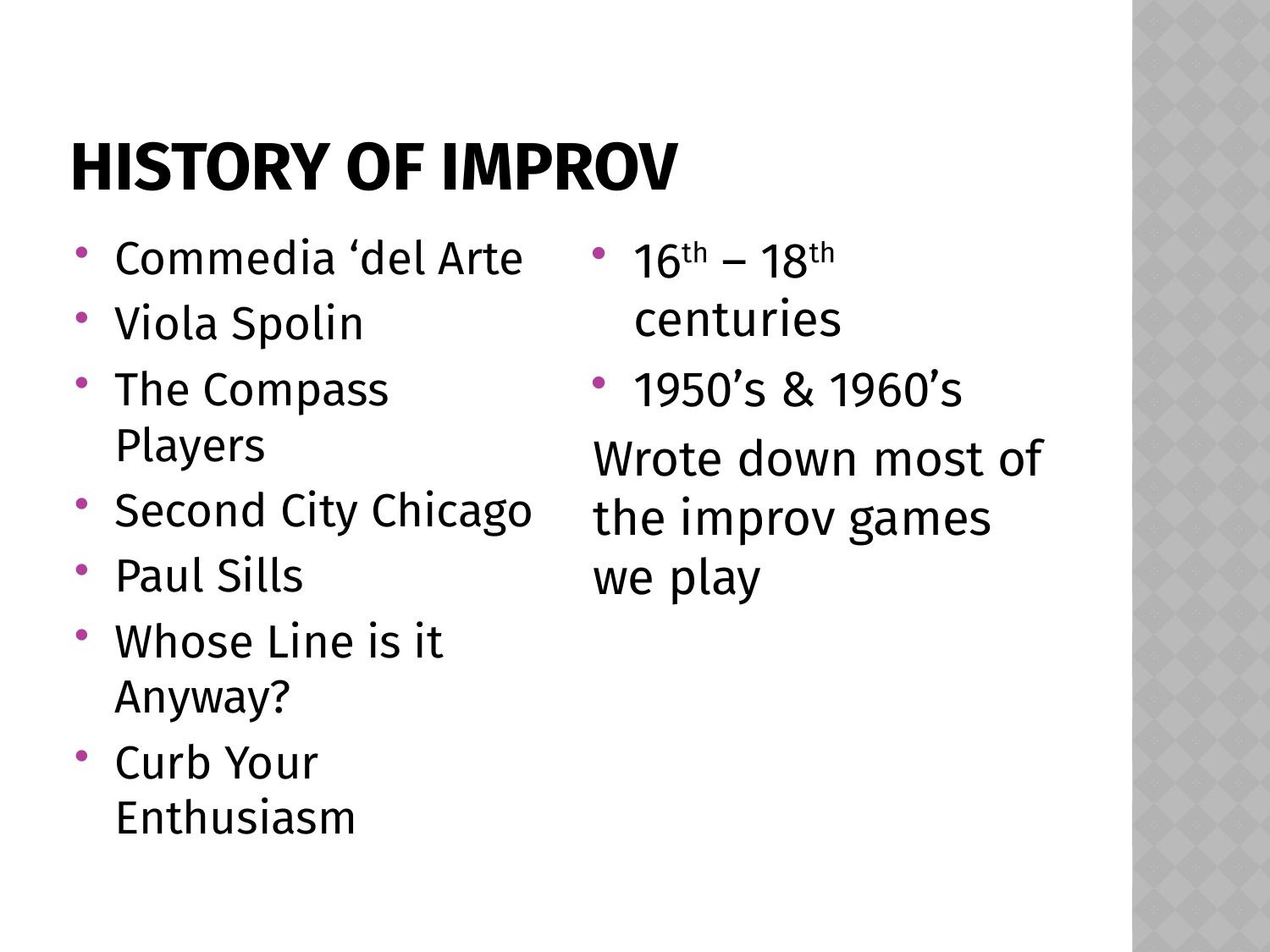

# HISTORY of IMPROV
Commedia ‘del Arte
Viola Spolin
The Compass Players
Second City Chicago
Paul Sills
Whose Line is it Anyway?
Curb Your Enthusiasm
16th – 18th centuries
1950’s & 1960’s
Wrote down most of the improv games we play